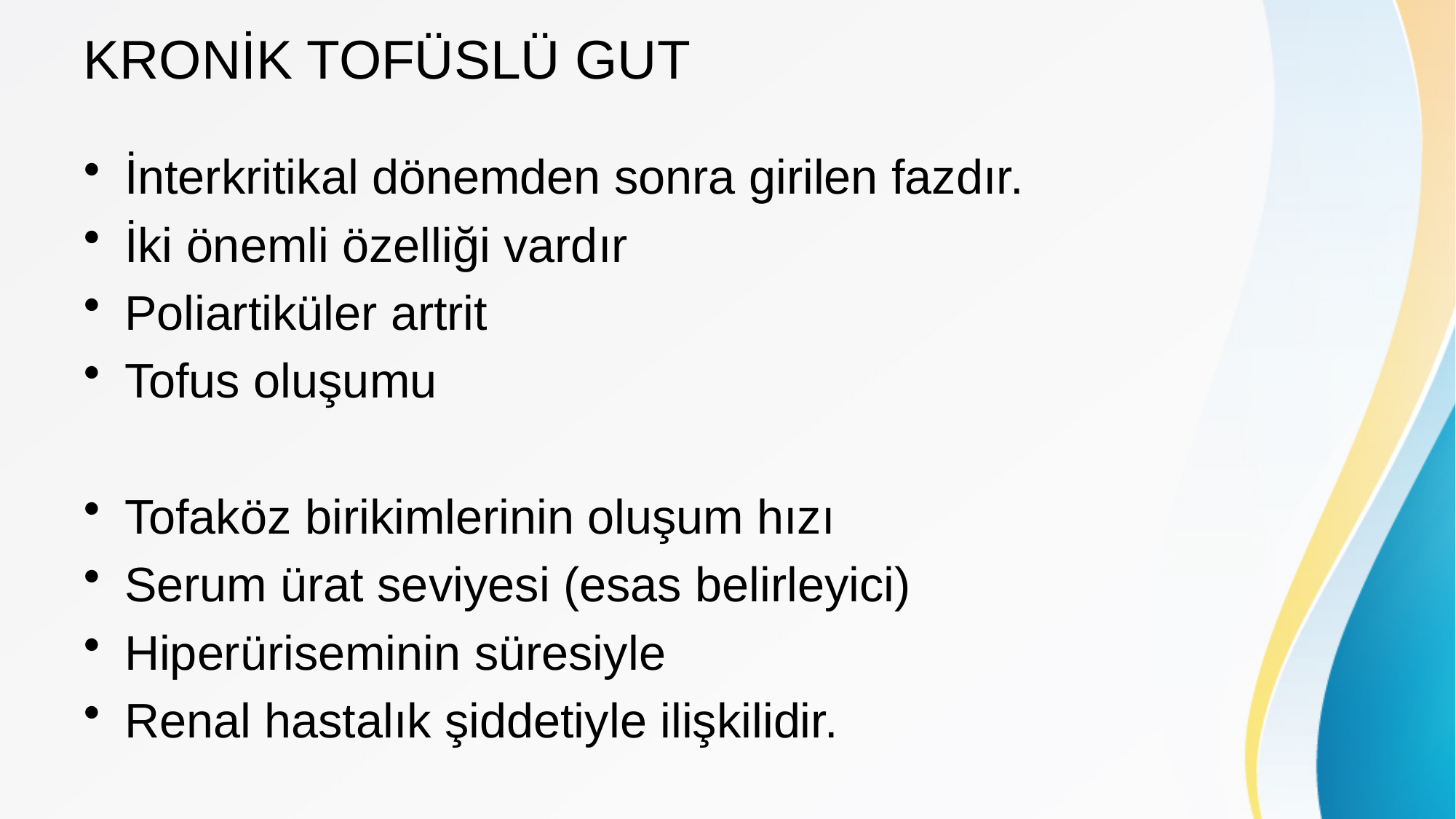

# KRONİK TOFÜSLÜ GUT
İnterkritikal dönemden sonra girilen fazdır.
İki önemli özelliği vardır
Poliartiküler artrit
Tofus oluşumu

Tofaköz birikimlerinin oluşum hızı
Serum ürat seviyesi (esas belirleyici)
Hiperüriseminin süresiyle
Renal hastalık şiddetiyle ilişkilidir.